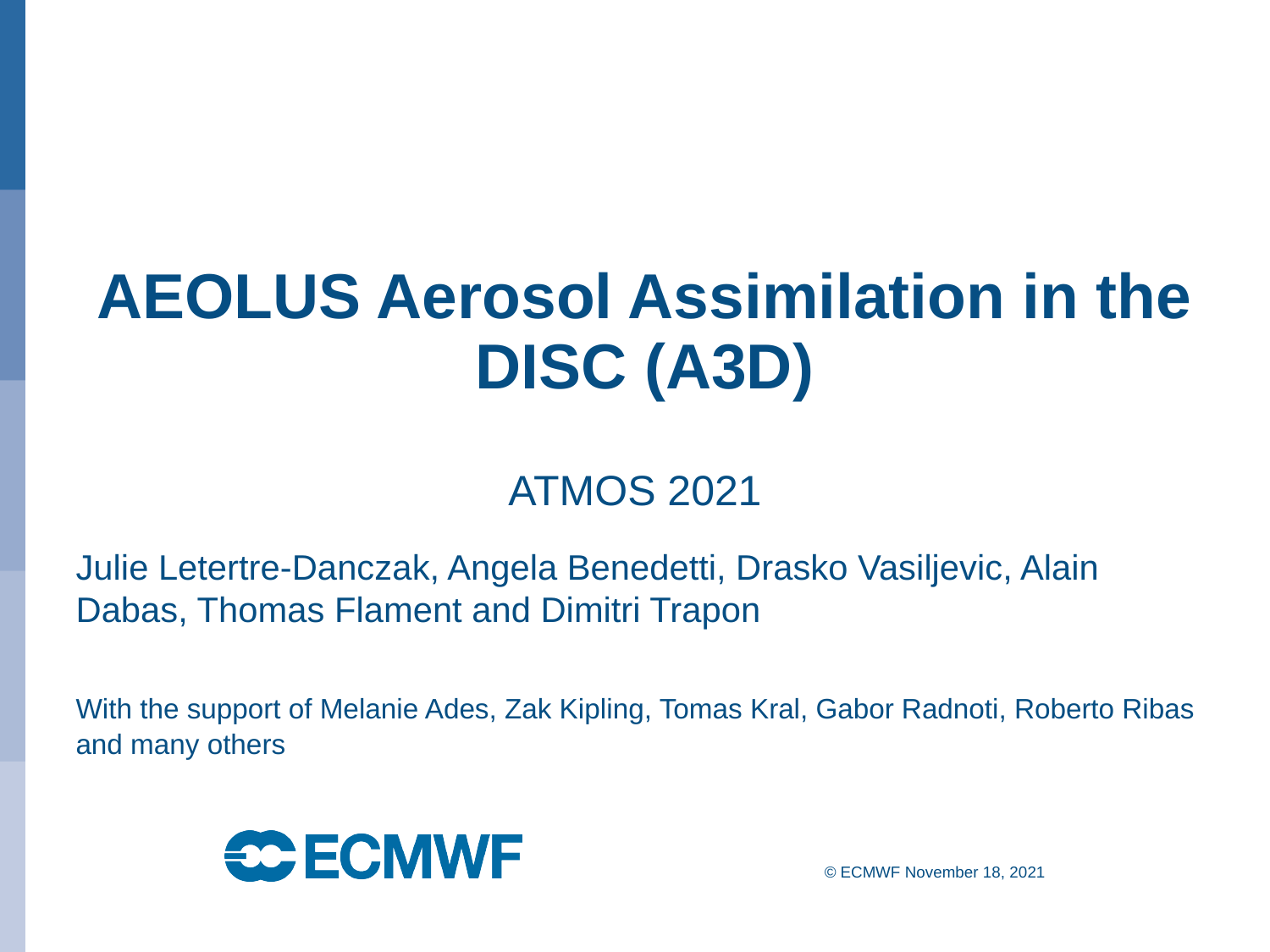

AEOLUS Aerosol Assimilation in the DISC (A3D)
ATMOS 2021
Julie Letertre-Danczak, Angela Benedetti, Drasko Vasiljevic, Alain Dabas, Thomas Flament and Dimitri Trapon
With the support of Melanie Ades, Zak Kipling, Tomas Kral, Gabor Radnoti, Roberto Ribas and many others